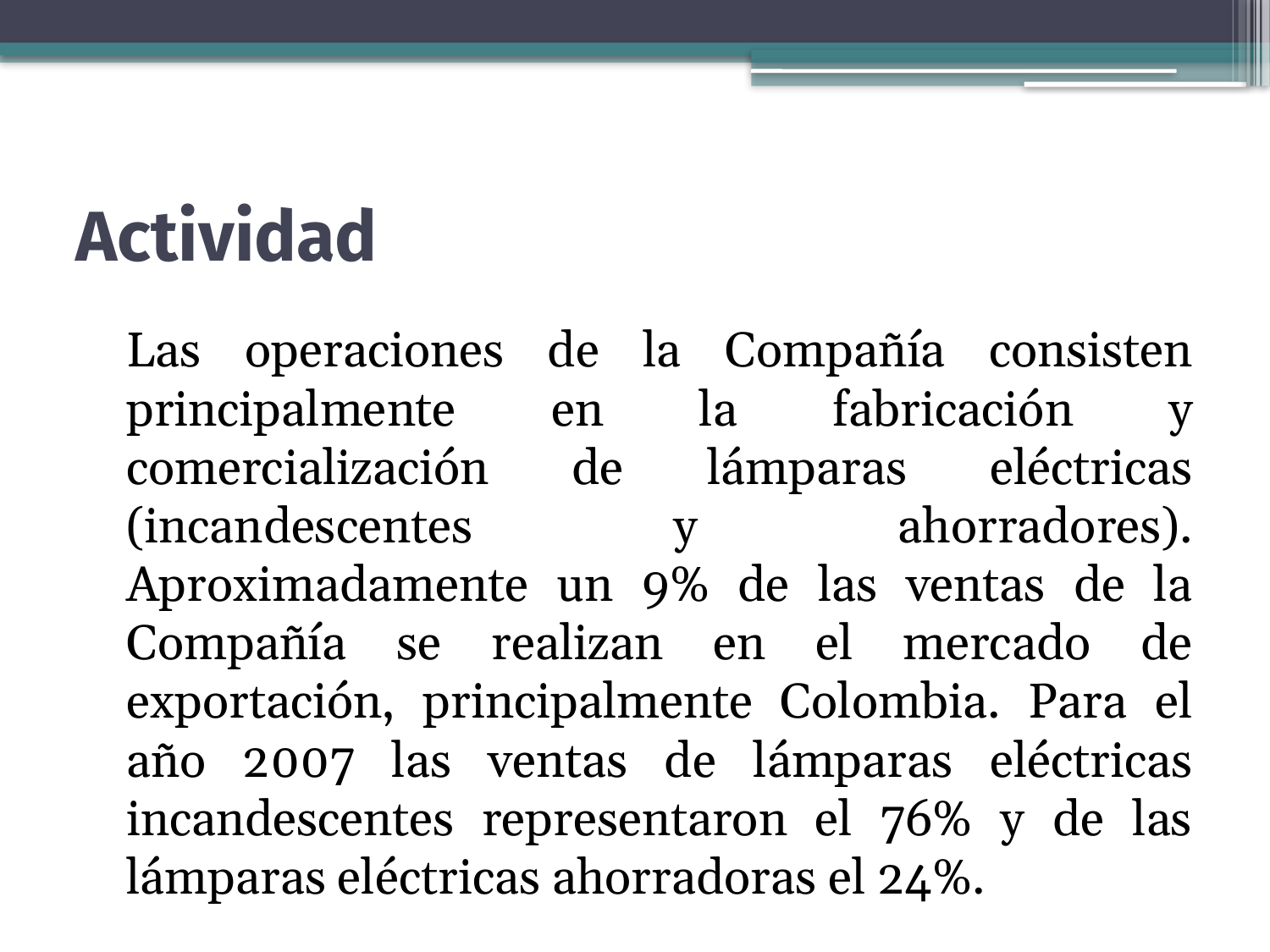

# Actividad
Las operaciones de la Compañía consisten principalmente en la fabricación y comercialización de lámparas eléctricas (incandescentes y ahorradores). Aproximadamente un 9% de las ventas de la Compañía se realizan en el mercado de exportación, principalmente Colombia. Para el año 2007 las ventas de lámparas eléctricas incandescentes representaron el 76% y de las lámparas eléctricas ahorradoras el 24%.